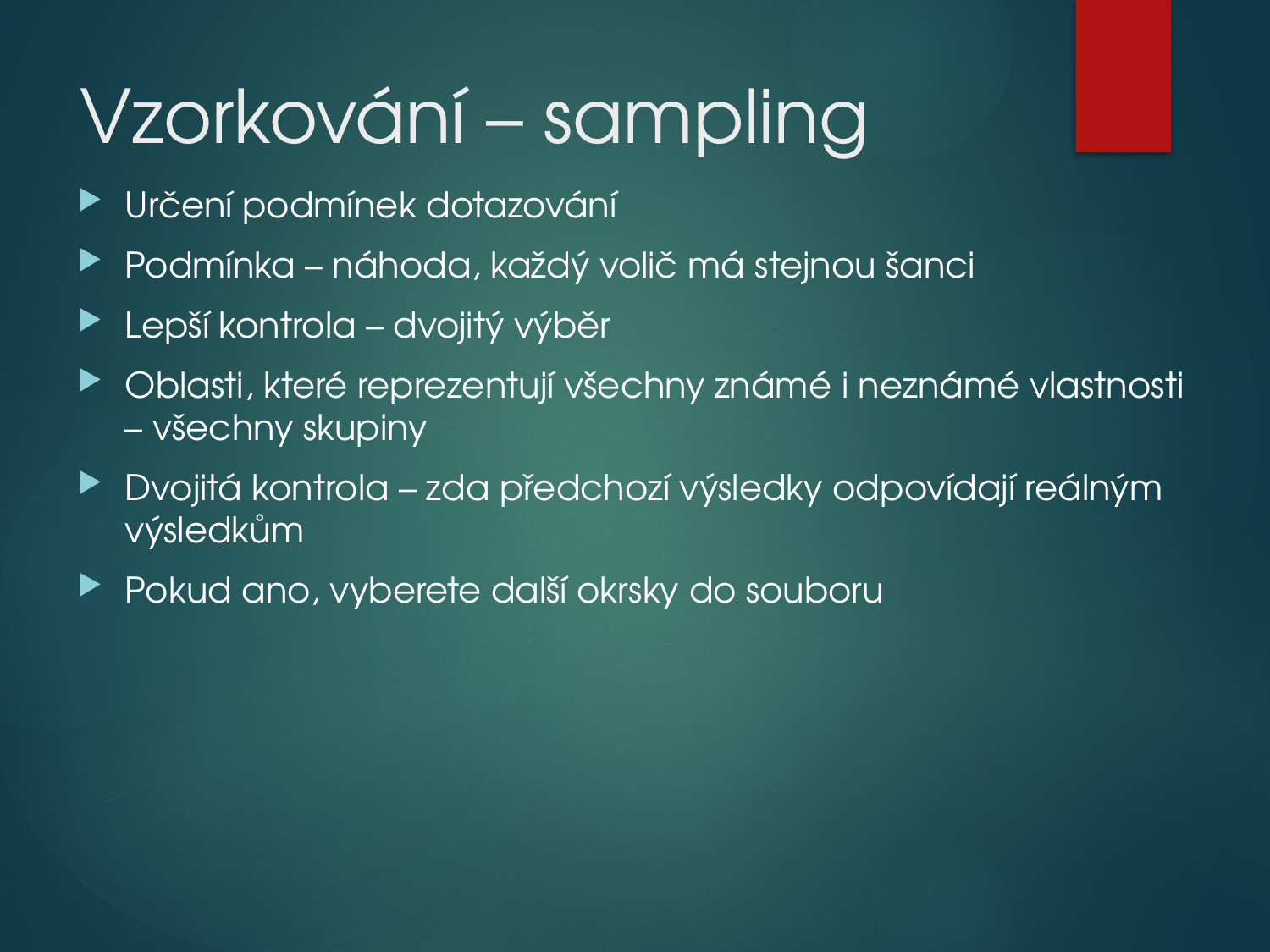

# Vzorkování – sampling
Určení podmínek dotazování
Podmínka – náhoda, každý volič má stejnou šanci
Lepší kontrola – dvojitý výběr
Oblasti, které reprezentují všechny známé i neznámé vlastnosti – všechny skupiny
Dvojitá kontrola – zda předchozí výsledky odpovídají reálným výsledkům
Pokud ano, vyberete další okrsky do souboru